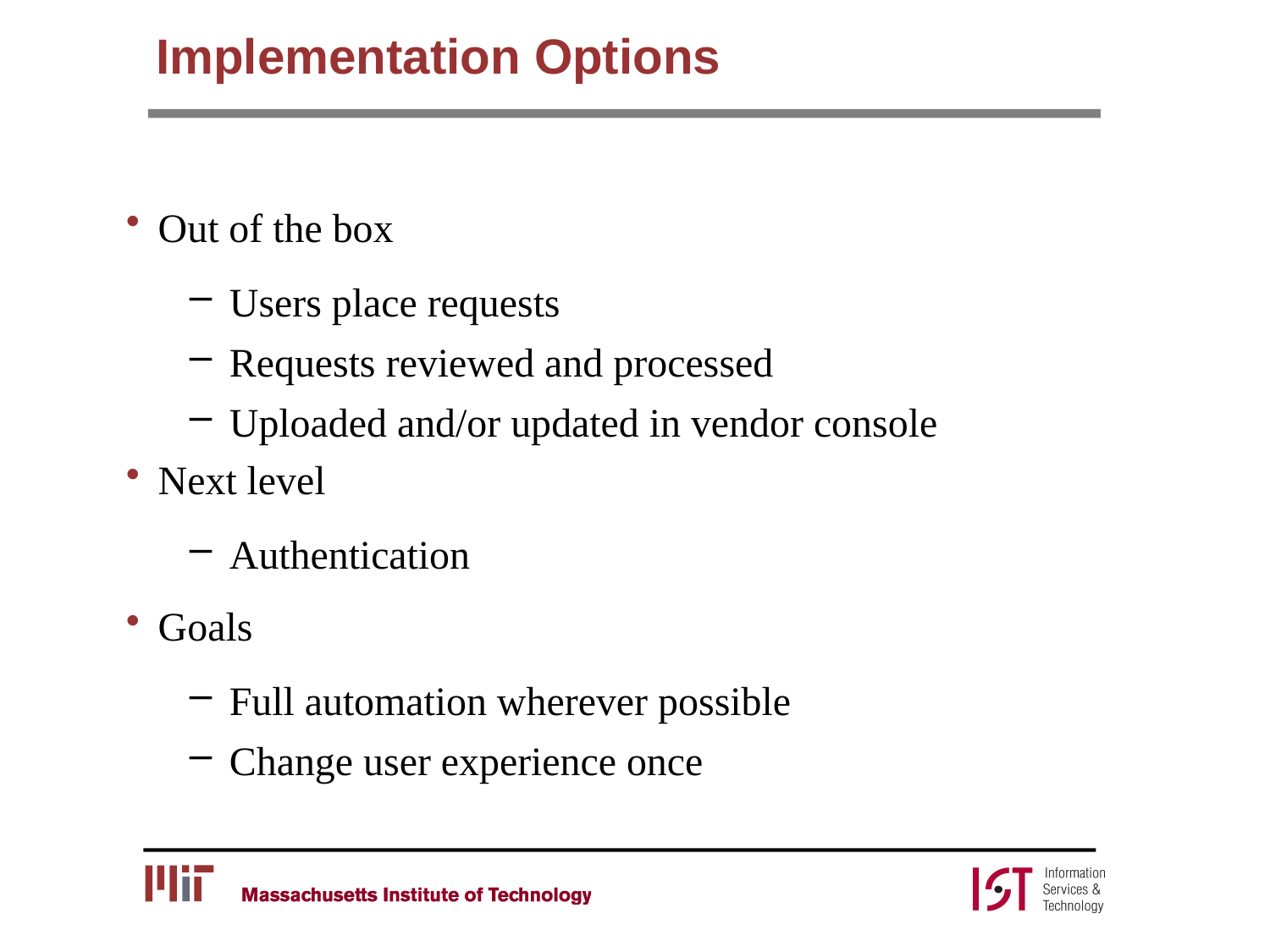

# Implementation Options
Out of the box
Users place requests
Requests reviewed and processed
Uploaded and/or updated in vendor console
Next level
Authentication
Goals
Full automation wherever possible
Change user experience once